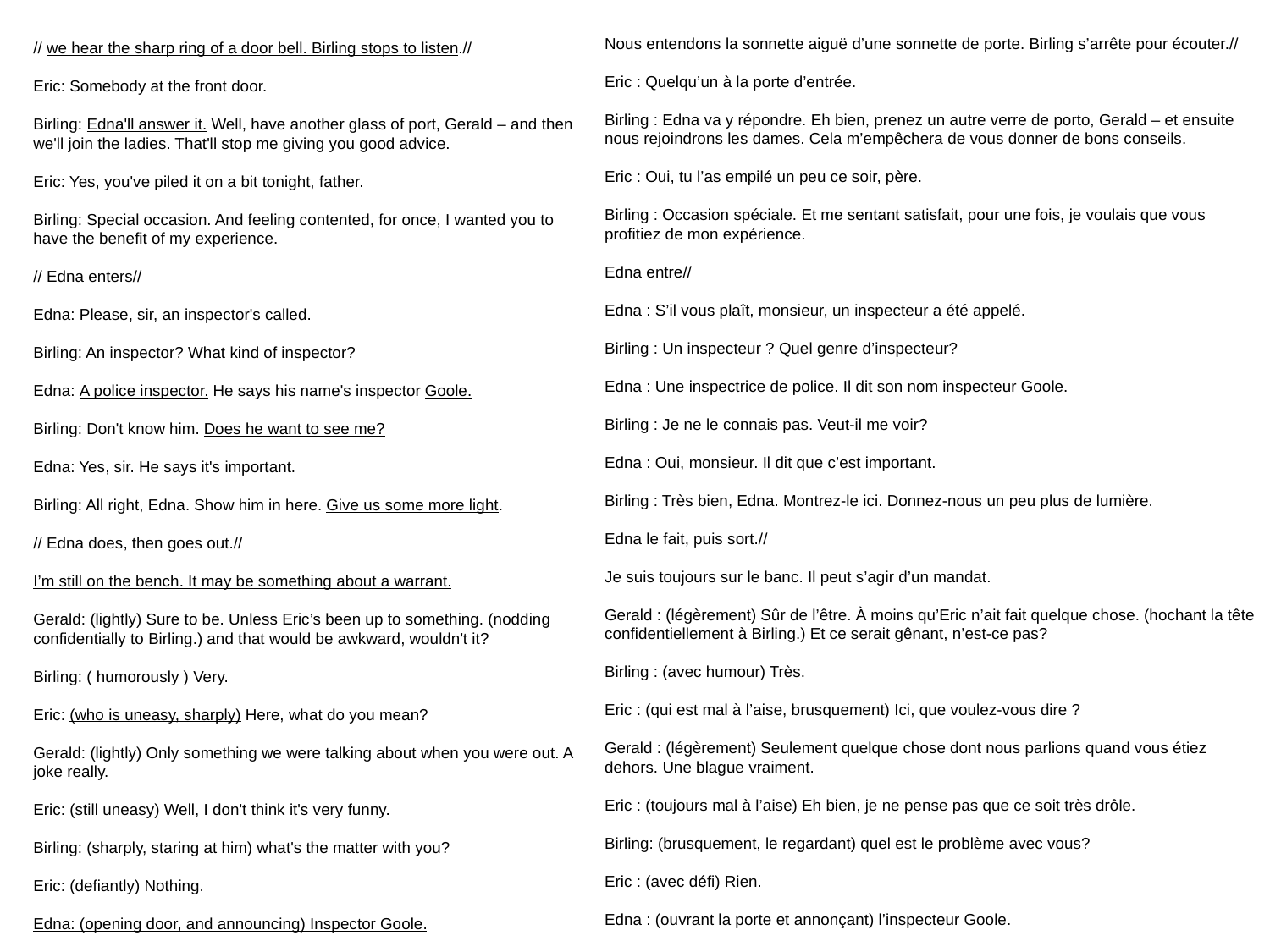

Nous entendons la sonnette aiguë d’une sonnette de porte. Birling s’arrête pour écouter.//
Eric : Quelqu’un à la porte d’entrée.
Birling : Edna va y répondre. Eh bien, prenez un autre verre de porto, Gerald – et ensuite nous rejoindrons les dames. Cela m’empêchera de vous donner de bons conseils.
Eric : Oui, tu l’as empilé un peu ce soir, père.
Birling : Occasion spéciale. Et me sentant satisfait, pour une fois, je voulais que vous profitiez de mon expérience.
Edna entre//
Edna : S’il vous plaît, monsieur, un inspecteur a été appelé.
Birling : Un inspecteur ? Quel genre d’inspecteur?
Edna : Une inspectrice de police. Il dit son nom inspecteur Goole.
Birling : Je ne le connais pas. Veut-il me voir?
Edna : Oui, monsieur. Il dit que c’est important.
Birling : Très bien, Edna. Montrez-le ici. Donnez-nous un peu plus de lumière.
Edna le fait, puis sort.//
Je suis toujours sur le banc. Il peut s’agir d’un mandat.
Gerald : (légèrement) Sûr de l’être. À moins qu’Eric n’ait fait quelque chose. (hochant la tête confidentiellement à Birling.) Et ce serait gênant, n’est-ce pas?
Birling : (avec humour) Très.
Eric : (qui est mal à l’aise, brusquement) Ici, que voulez-vous dire ?
Gerald : (légèrement) Seulement quelque chose dont nous parlions quand vous étiez dehors. Une blague vraiment.
Eric : (toujours mal à l’aise) Eh bien, je ne pense pas que ce soit très drôle.
Birling: (brusquement, le regardant) quel est le problème avec vous?
Eric : (avec défi) Rien.
Edna : (ouvrant la porte et annonçant) l’inspecteur Goole.

// we hear the sharp ring of a door bell. Birling stops to listen.//
Eric: Somebody at the front door.
Birling: Edna'll answer it. Well, have another glass of port, Gerald – and then we'll join the ladies. That'll stop me giving you good advice.
Eric: Yes, you've piled it on a bit tonight, father.
Birling: Special occasion. And feeling contented, for once, I wanted you to have the benefit of my experience.
// Edna enters//
Edna: Please, sir, an inspector's called.
Birling: An inspector? What kind of inspector?
Edna: A police inspector. He says his name's inspector Goole.
Birling: Don't know him. Does he want to see me?
Edna: Yes, sir. He says it's important.
Birling: All right, Edna. Show him in here. Give us some more light.
// Edna does, then goes out.//
I’m still on the bench. It may be something about a warrant.
Gerald: (lightly) Sure to be. Unless Eric’s been up to something. (nodding confidentially to Birling.) and that would be awkward, wouldn't it?
Birling: ( humorously ) Very.
Eric: (who is uneasy, sharply) Here, what do you mean?
Gerald: (lightly) Only something we were talking about when you were out. A joke really.
Eric: (still uneasy) Well, I don't think it's very funny.
Birling: (sharply, staring at him) what's the matter with you?
Eric: (defiantly) Nothing.
Edna: (opening door, and announcing) Inspector Goole.
10